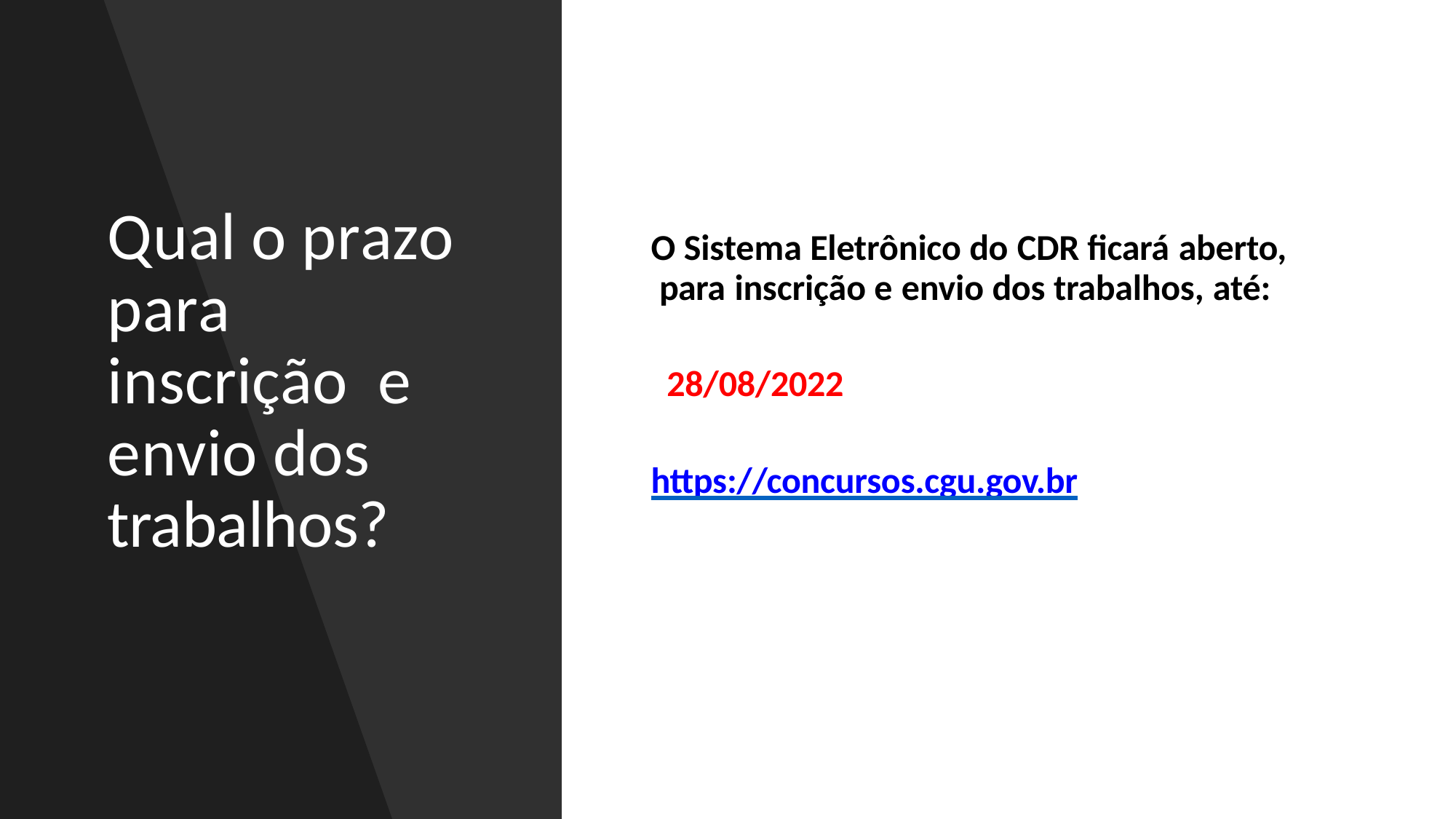

# Qual o prazo  para inscrição  e envio dos  trabalhos?
O Sistema Eletrônico do CDR ficará aberto,  para inscrição e envio dos trabalhos, até:
28/08/2022
https://concursos.cgu.gov.br